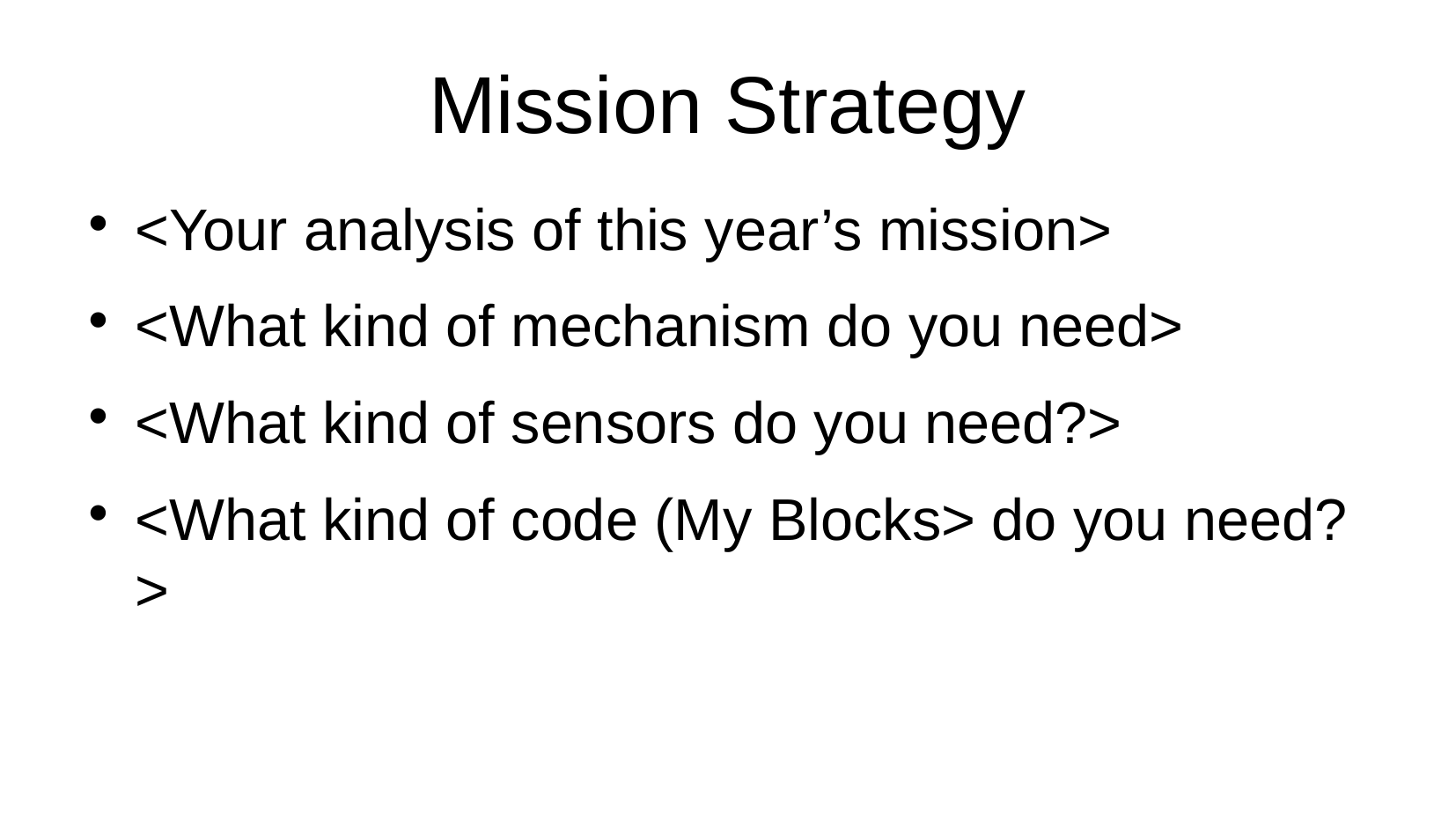

# Mission Strategy
<Your analysis of this year’s mission>
<What kind of mechanism do you need>
<What kind of sensors do you need?>
<What kind of code (My Blocks> do you need?>